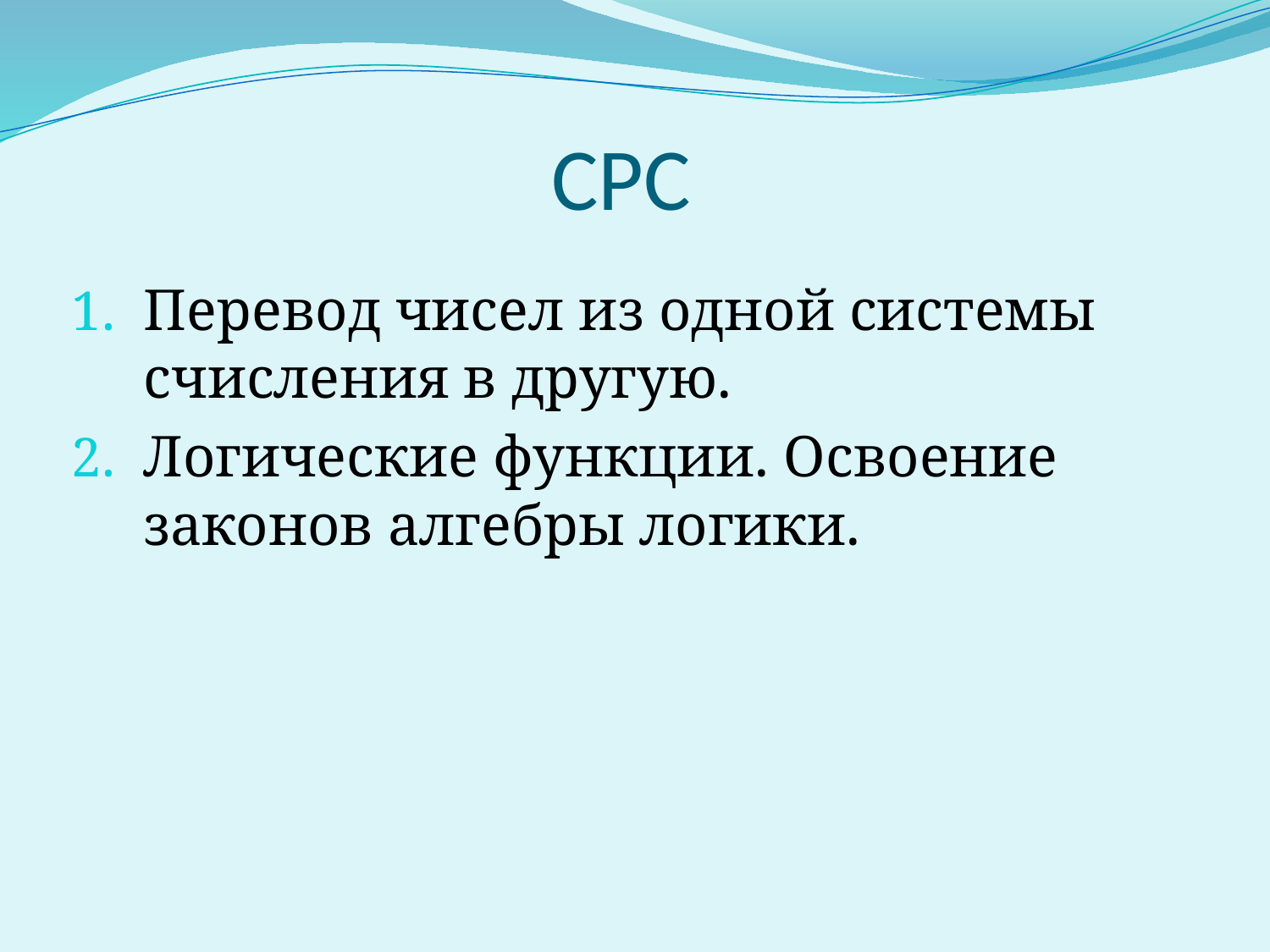

# СРС
Перевод чисел из одной системы счисления в другую.
Логические функции. Освоение законов алгебры логики.